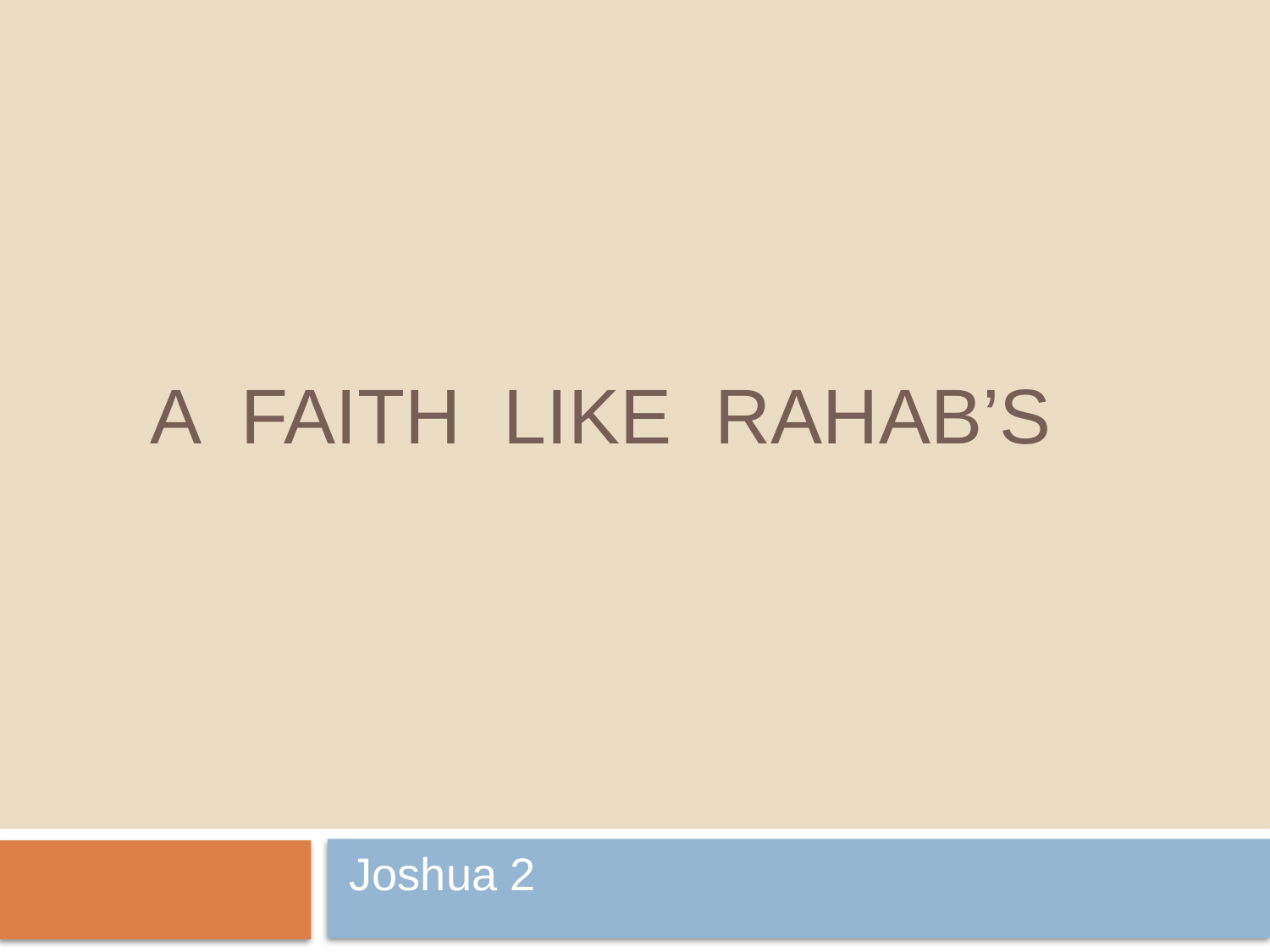

# A  FAITH  LIKE  RAHAB’S
              Joshua 2